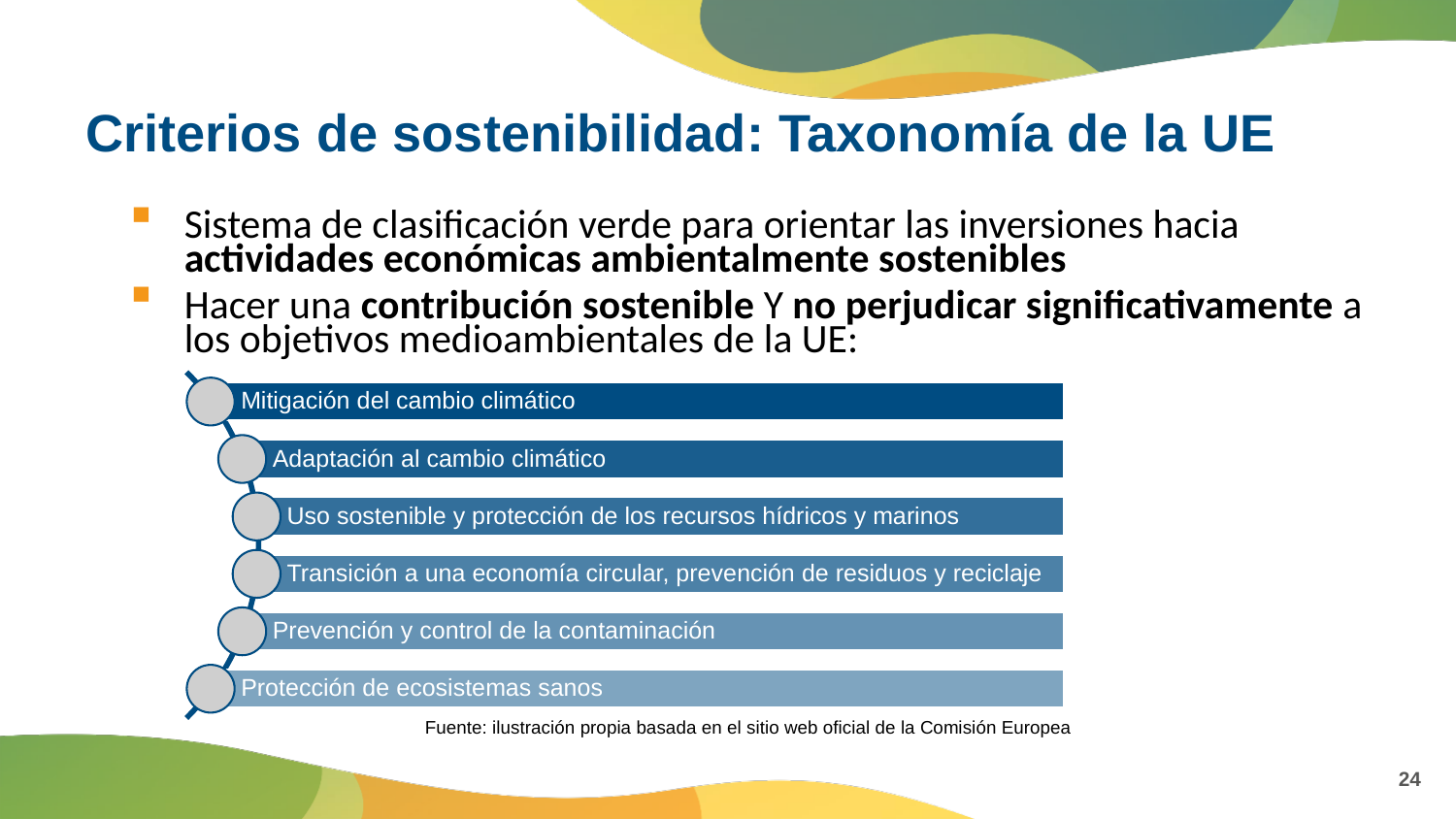

# Criterios de sostenibilidad: Taxonomía de la UE
Sistema de clasificación verde para orientar las inversiones hacia actividades económicas ambientalmente sostenibles
Hacer una contribución sostenible Y no perjudicar significativamente a los objetivos medioambientales de la UE:

Mitigación del cambio climático
Adaptación al cambio climático
Uso sostenible y protección de los recursos hídricos y marinos
Transición a una economía circular, prevención de residuos y reciclaje
Prevención y control de la contaminación
Protección de ecosistemas sanos
Fuente: ilustración propia basada en el sitio web oficial de la Comisión Europea
24